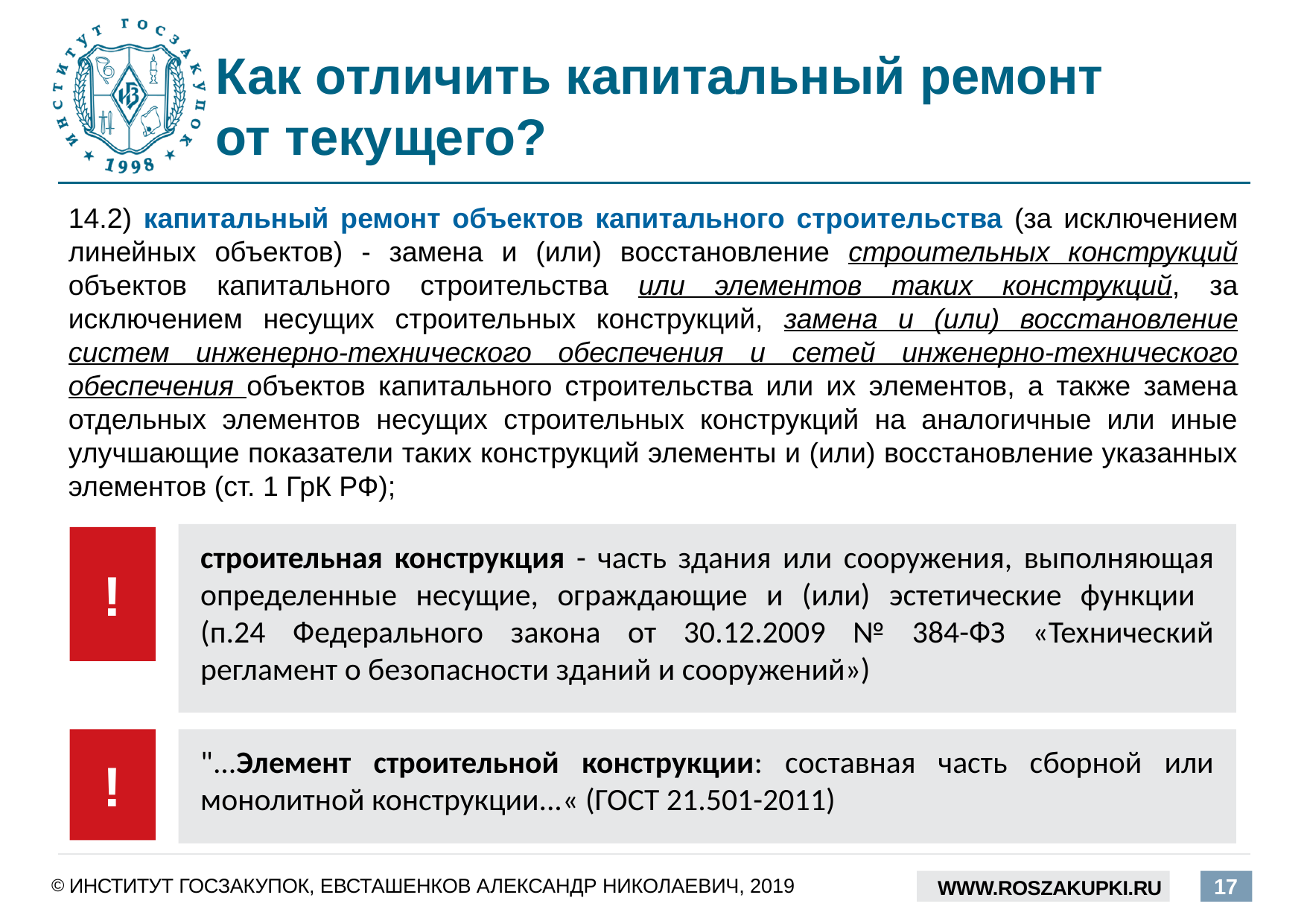

# Как отличить капитальный ремонт от текущего?
14.2) капитальный ремонт объектов капитального строительства (за исключением линейных объектов) - замена и (или) восстановление строительных конструкций объектов капитального строительства или элементов таких конструкций, за исключением несущих строительных конструкций, замена и (или) восстановление систем инженерно-технического обеспечения и сетей инженерно-технического обеспечения объектов капитального строительства или их элементов, а также замена отдельных элементов несущих строительных конструкций на аналогичные или иные улучшающие показатели таких конструкций элементы и (или) восстановление указанных элементов (ст. 1 ГрК РФ);

строительная конструкция - часть здания или сооружения, выполняющая определенные несущие, ограждающие и (или) эстетические функции
(п.24 Федерального закона от 30.12.2009 № 384-ФЗ «Технический регламент о безопасности зданий и сооружений»)
!
!
"...Элемент строительной конструкции: составная часть сборной или монолитной конструкции...« (ГОСТ 21.501-2011)